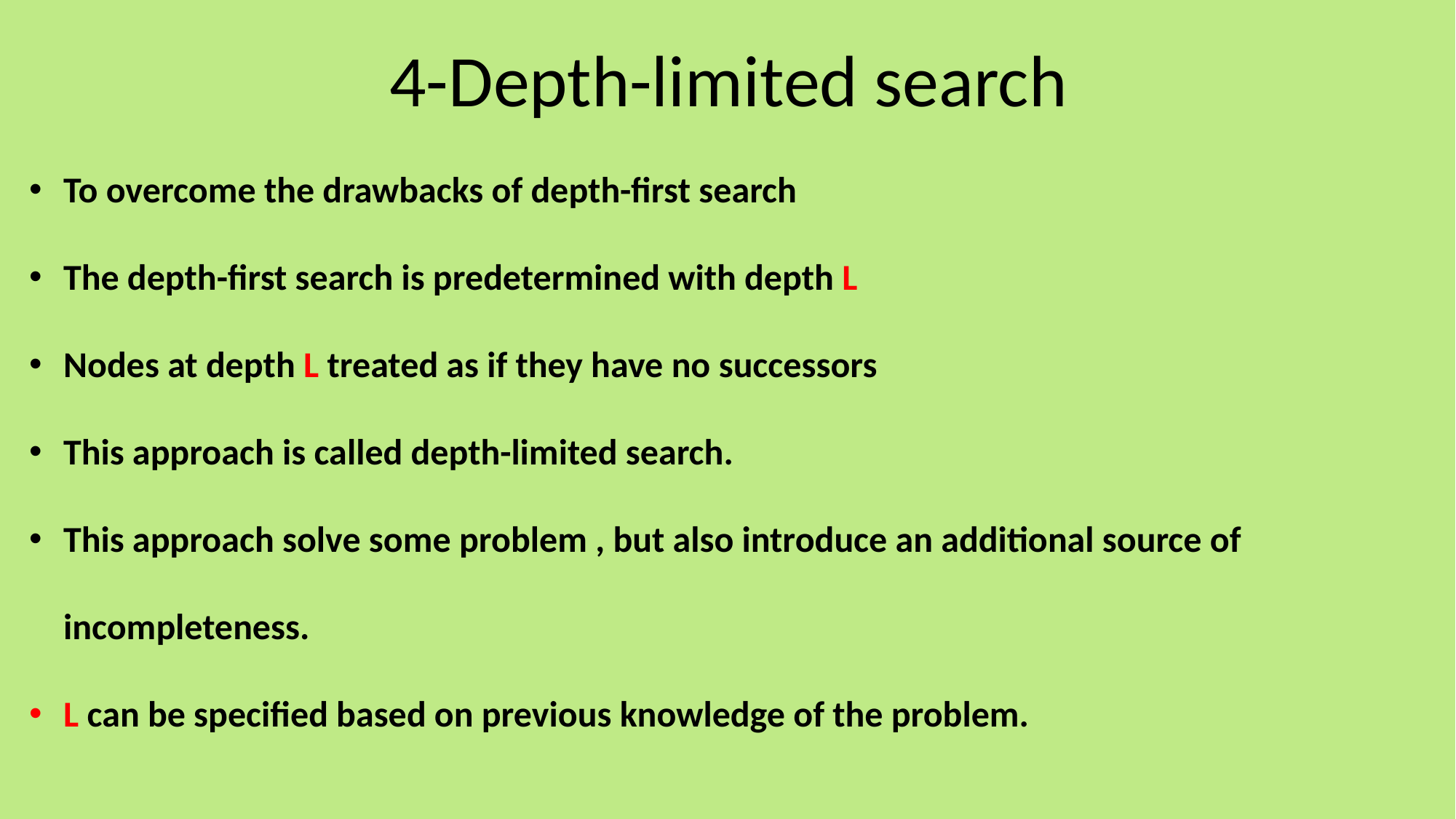

# 4-Depth-limited search
To overcome the drawbacks of depth-first search
The depth-first search is predetermined with depth L
Nodes at depth L treated as if they have no successors
This approach is called depth-limited search.
This approach solve some problem , but also introduce an additional source of incompleteness.
L can be specified based on previous knowledge of the problem.